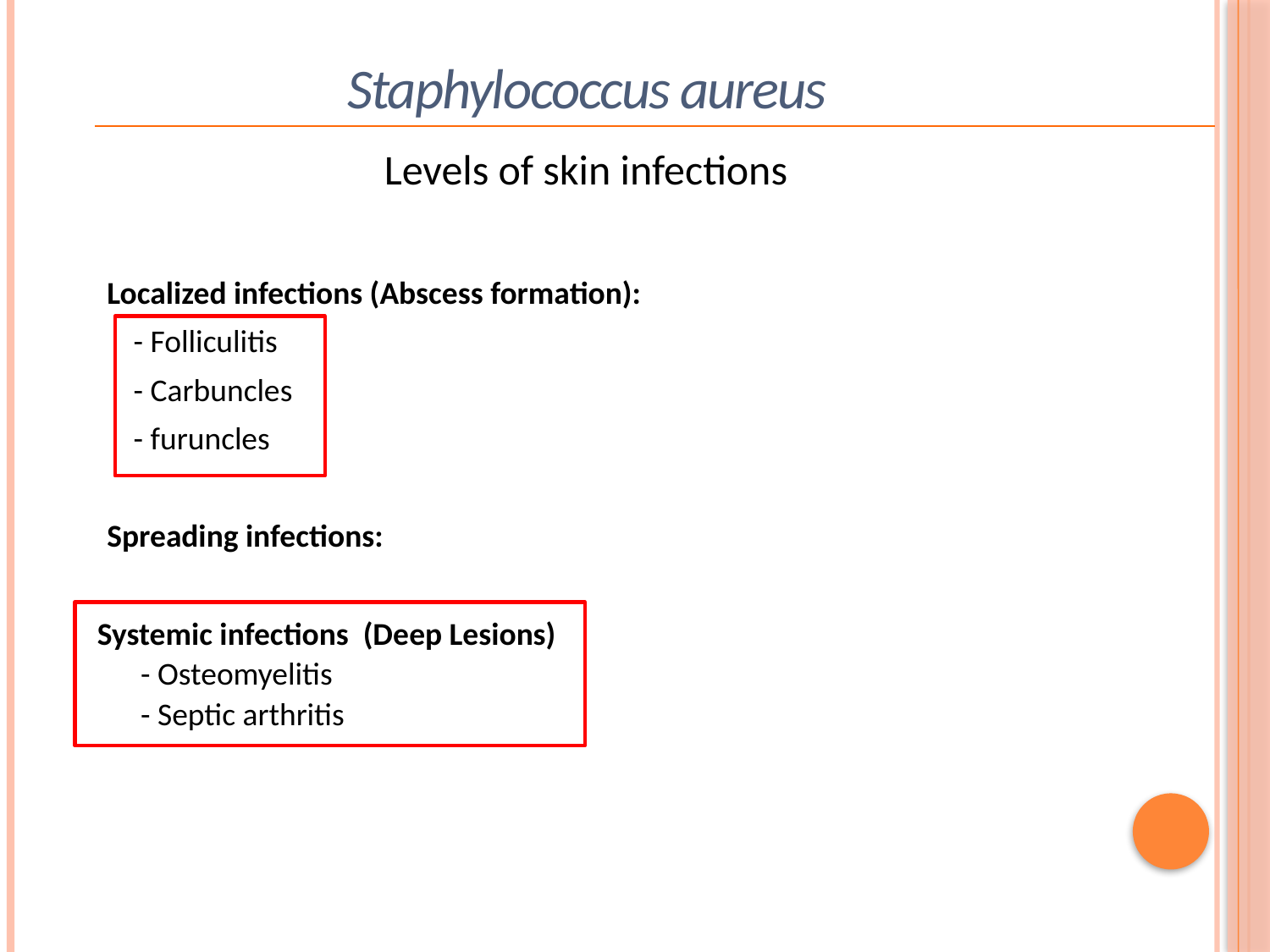

Staphylococcus aureus
 Levels of skin infections
Localized infections (Abscess formation):
     - Folliculitis
     - Carbuncles
     - furuncles

Spreading infections:

Systemic infections  (Deep Lesions)
      - Osteomyelitis
      - Septic arthritis